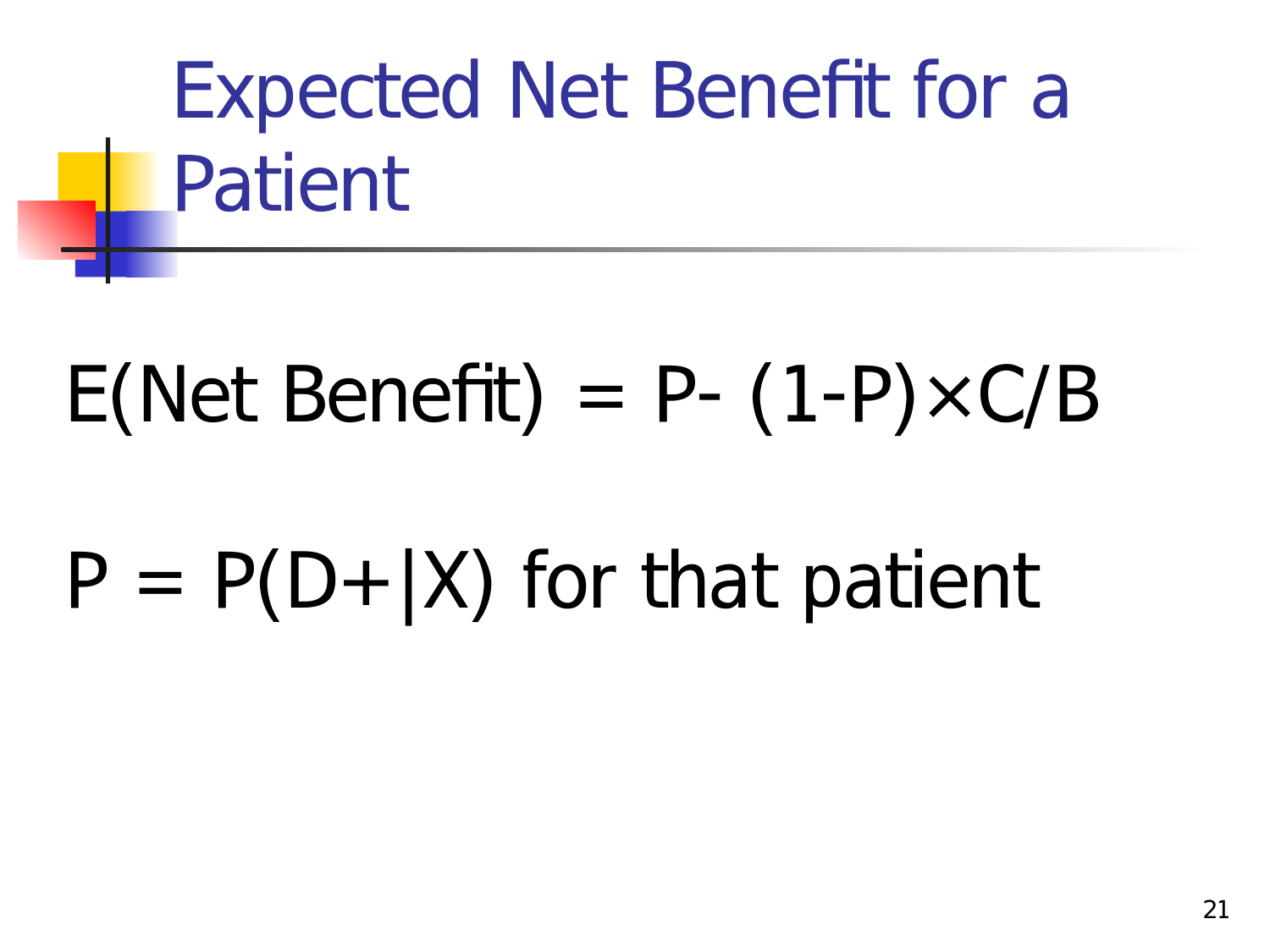

# Expected Net Benefit for a Patient
E(Net Benefit) = P- (1-P)×C/B

P = P(D+|X) for that patient

21